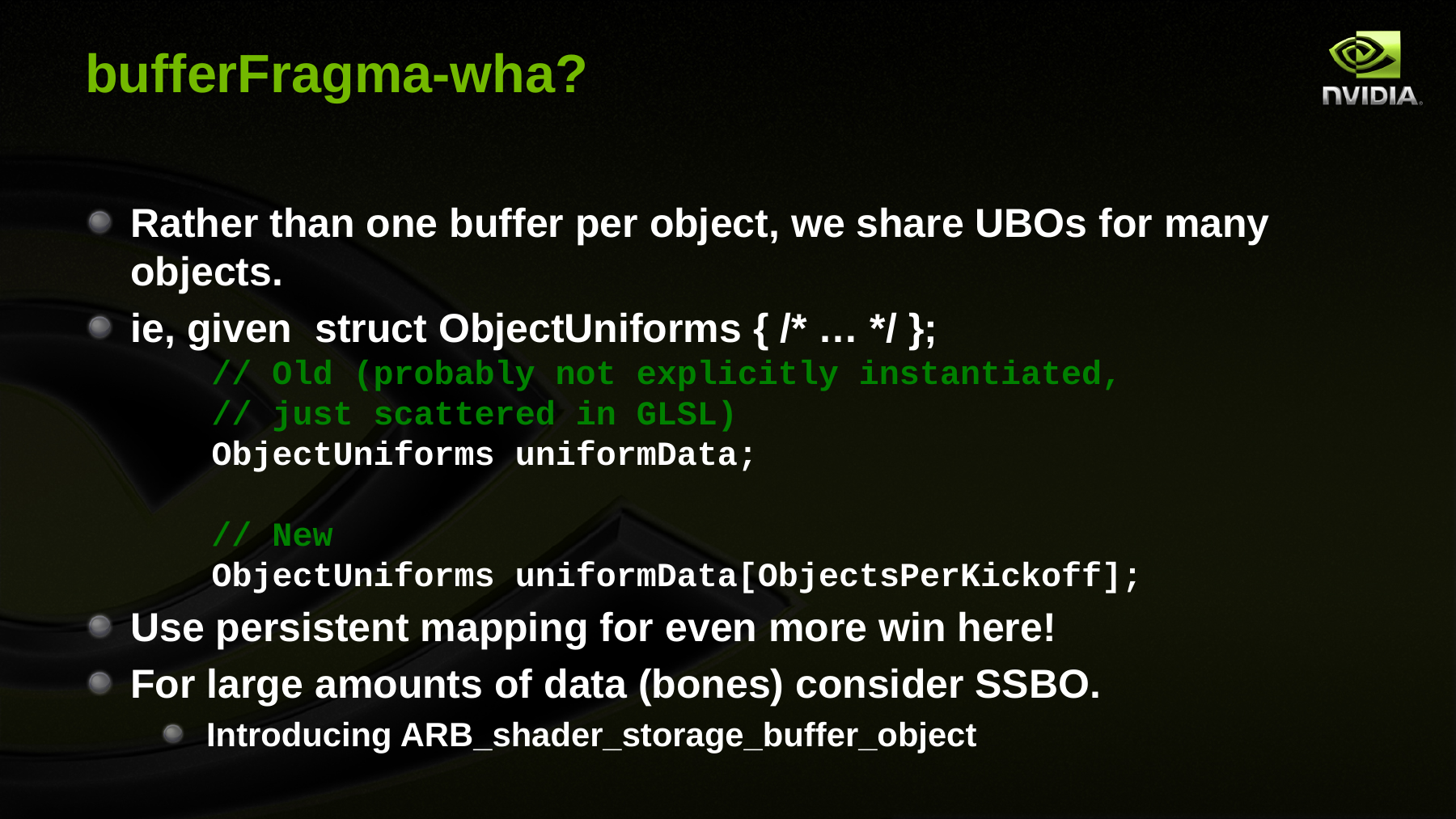

# bufferFragma-wha?
Rather than one buffer per object, we share UBOs for many objects.
ie, given  struct ObjectUniforms { /* … */ };
    // Old (probably not explicitly instantiated,
    // just scattered in GLSL)
    ObjectUniforms uniformData;
    // New
    ObjectUniforms uniformData[ObjectsPerKickoff];
Use persistent mapping for even more win here!
For large amounts of data (bones) consider SSBO.
Introducing ARB_shader_storage_buffer_object